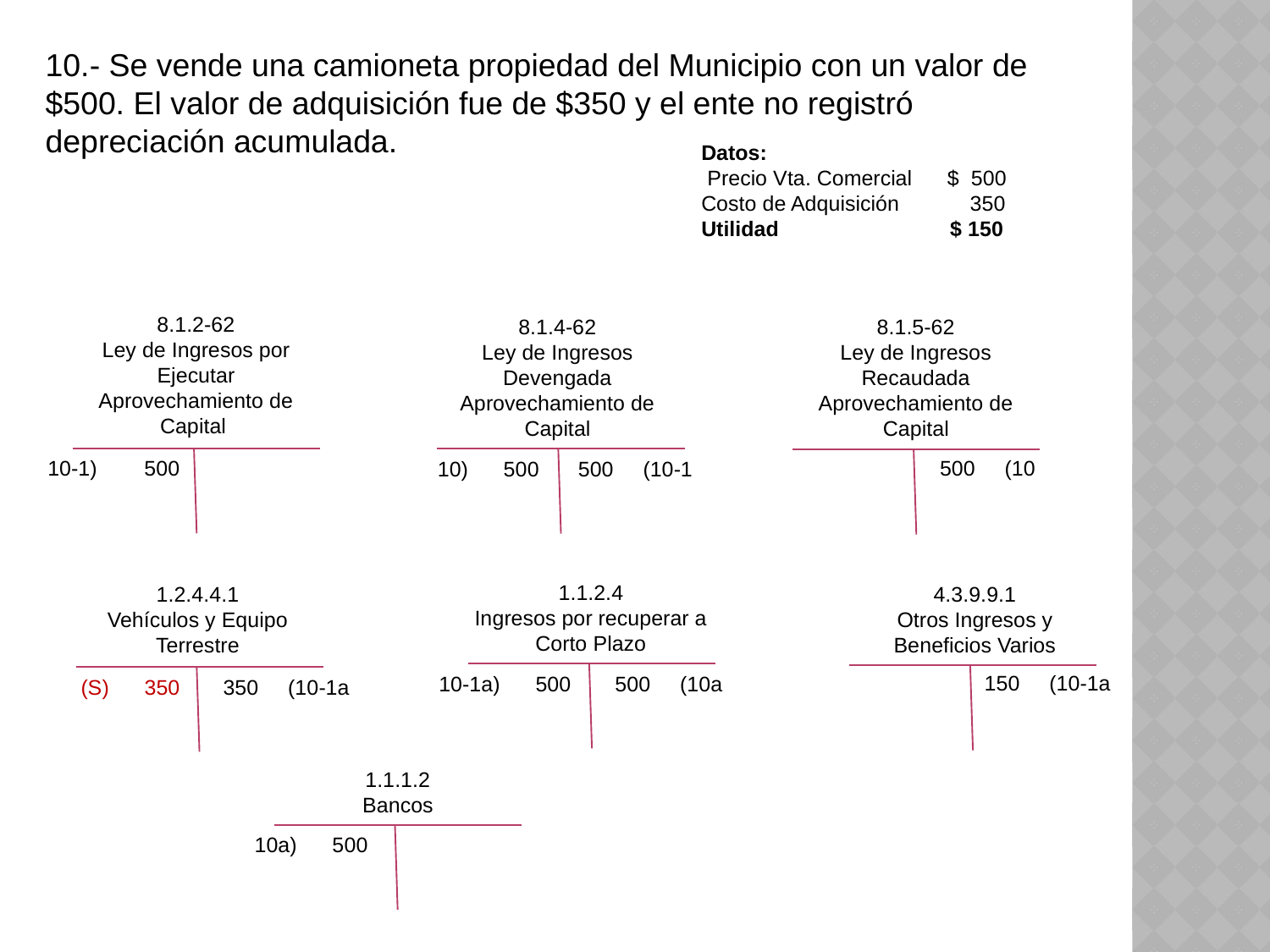

10.- Se vende una camioneta propiedad del Municipio con un valor de $500. El valor de adquisición fue de $350 y el ente no registró depreciación acumulada.
Datos:
 Precio Vta. Comercial      $  500
Costo de Adquisición            350
Utilidad                             $ 150

8.1.2-62
Ley de Ingresos por Ejecutar
Aprovechamiento de Capital
8.1.4-62
Ley de Ingresos Devengada
Aprovechamiento de Capital
8.1.5-62
Ley de Ingresos Recaudada
Aprovechamiento de Capital
     10-1)        500
  500     (10

 500     (10-1

         10)      500

1.1.2.4
Ingresos por recuperar a Corto Plazo
4.3.9.9.1
Otros Ingresos y Beneficios Varios
1.2.4.4.1
Vehículos y Equipo
Terrestre
150     (10-1a

  500     (10a

    10-1a)      500

          (S)      350

  350     (10-1a

1.1.1.2
Bancos
10a)      500